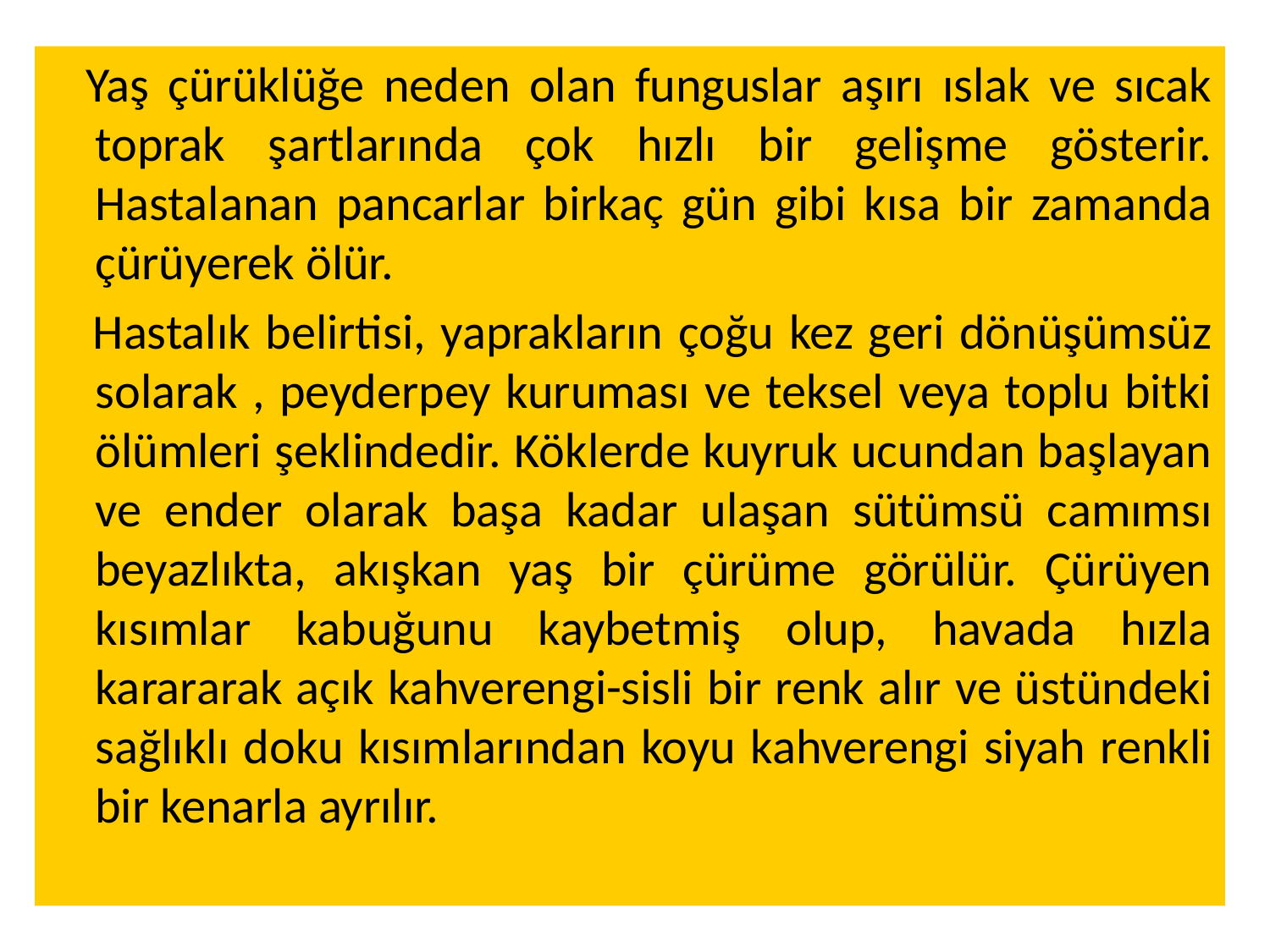

Yaş çürüklüğe neden olan funguslar aşırı ıslak ve sıcak toprak şartlarında çok hızlı bir gelişme gösterir. Hastalanan pancarlar birkaç gün gibi kısa bir zamanda çürüyerek ölür.
   Hastalık belirtisi, yaprakların çoğu kez geri dönüşümsüz solarak , peyderpey kuruması ve teksel veya toplu bitki ölümleri şeklindedir. Köklerde kuyruk ucundan başlayan ve ender olarak başa kadar ulaşan sütümsü camımsı beyazlıkta, akışkan yaş bir çürüme görülür. Çürüyen kısımlar kabuğunu kaybetmiş olup, havada hızla karararak açık kahverengi-sisli bir renk alır ve üstündeki sağlıklı doku kısımlarından koyu kahverengi siyah renkli bir kenarla ayrılır.